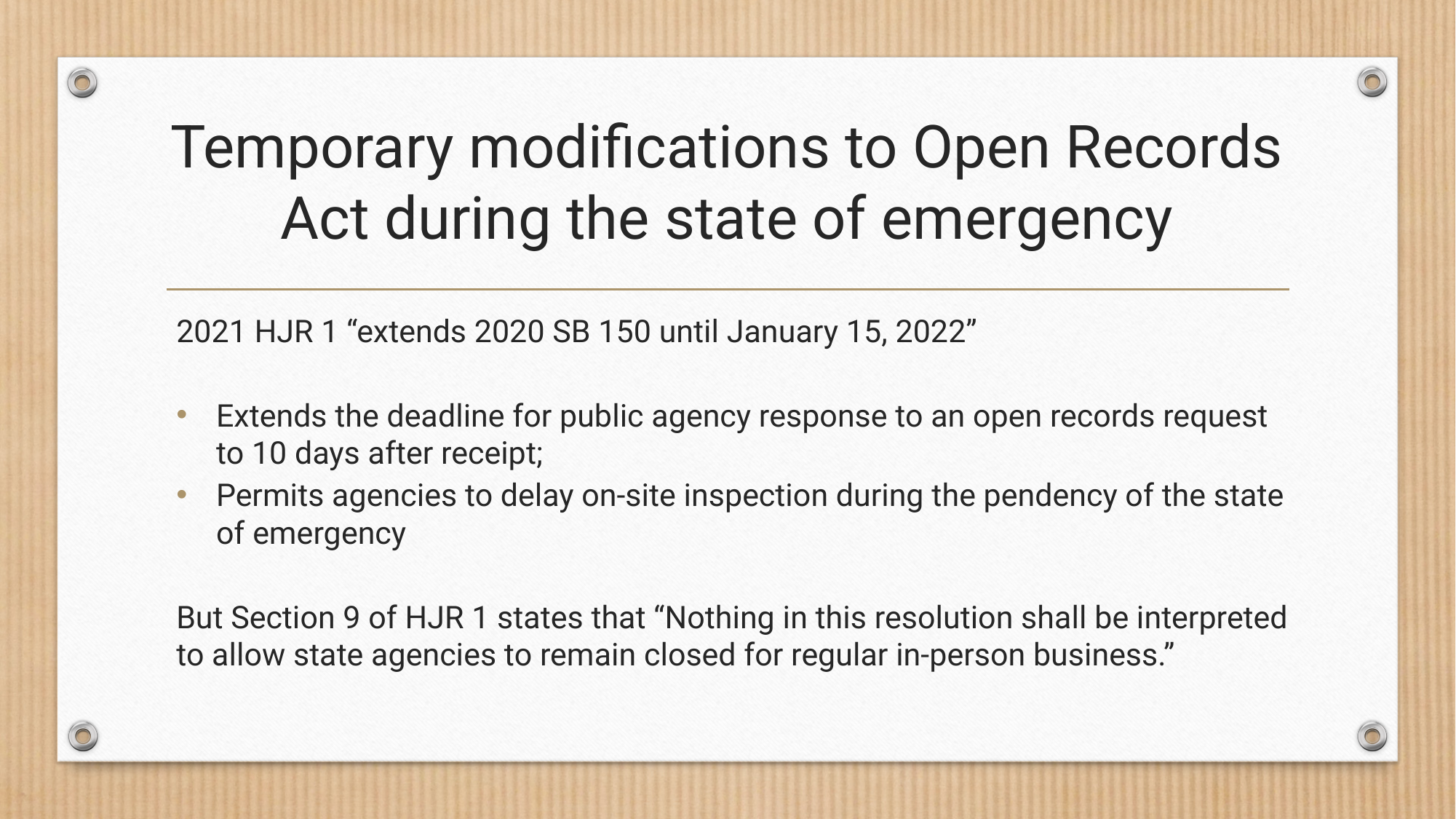

# Temporary modifications to Open Records Act during the state of emergency
2021 HJR 1 “extends 2020 SB 150 until January 15, 2022”

Extends the deadline for public agency response to an open records request to 10 days after receipt;
Permits agencies to delay on-site inspection during the pendency of the state of emergency

But Section 9 of HJR 1 states that “Nothing in this resolution shall be interpreted to allow state agencies to remain closed for regular in-person business.”